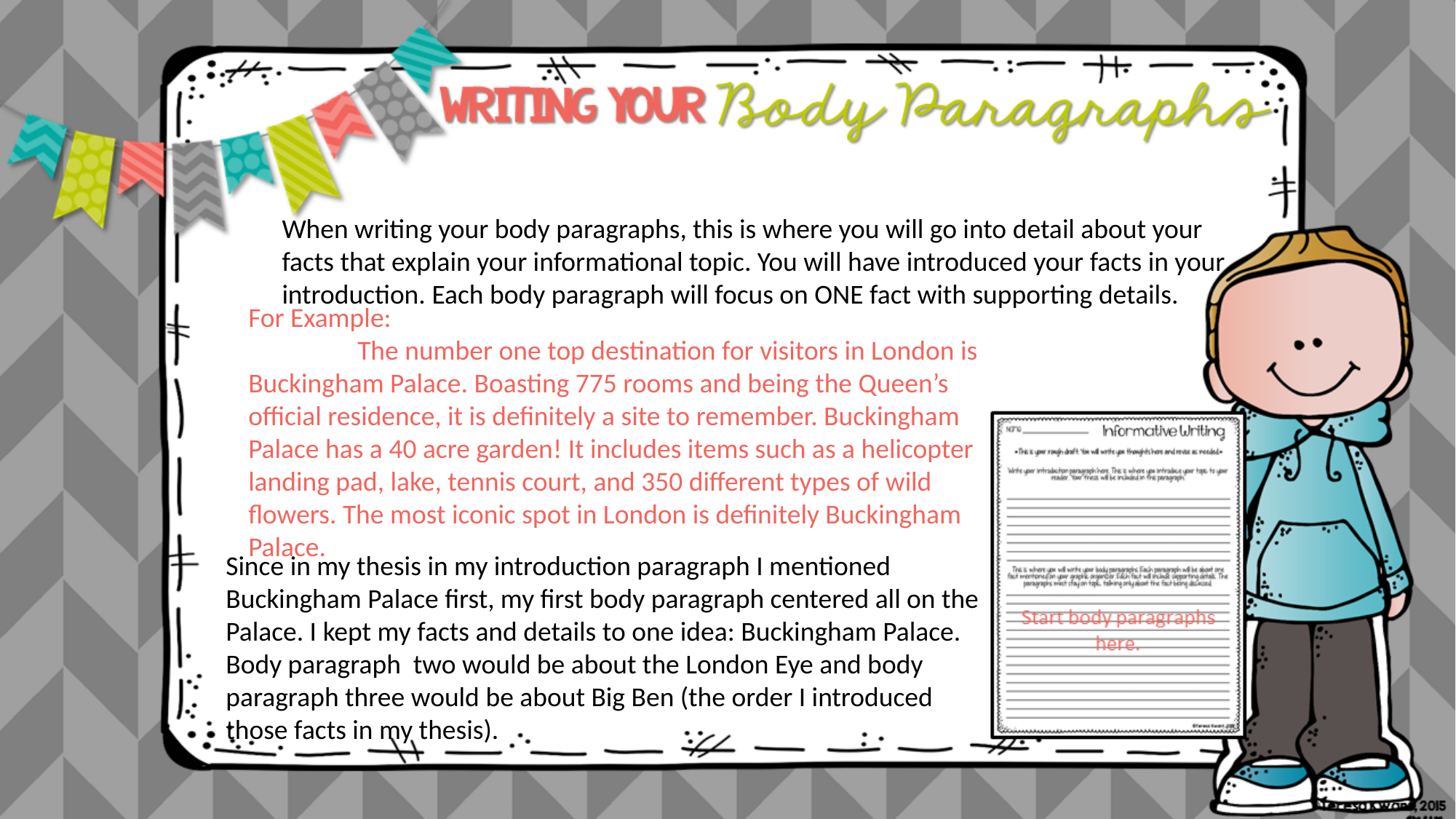

When writing your body paragraphs, this is where you will go into detail about your facts that explain your informational topic. You will have introduced your facts in your introduction. Each body paragraph will focus on ONE fact with supporting details.
For Example:
	The number one top destination for visitors in London is Buckingham Palace. Boasting 775 rooms and being the Queen’s official residence, it is definitely a site to remember. Buckingham Palace has a 40 acre garden! It includes items such as a helicopter landing pad, lake, tennis court, and 350 different types of wild flowers. The most iconic spot in London is definitely Buckingham Palace.
Since in my thesis in my introduction paragraph I mentioned Buckingham Palace first, my first body paragraph centered all on the Palace. I kept my facts and details to one idea: Buckingham Palace. Body paragraph  two would be about the London Eye and body paragraph three would be about Big Ben (the order I introduced those facts in my thesis).